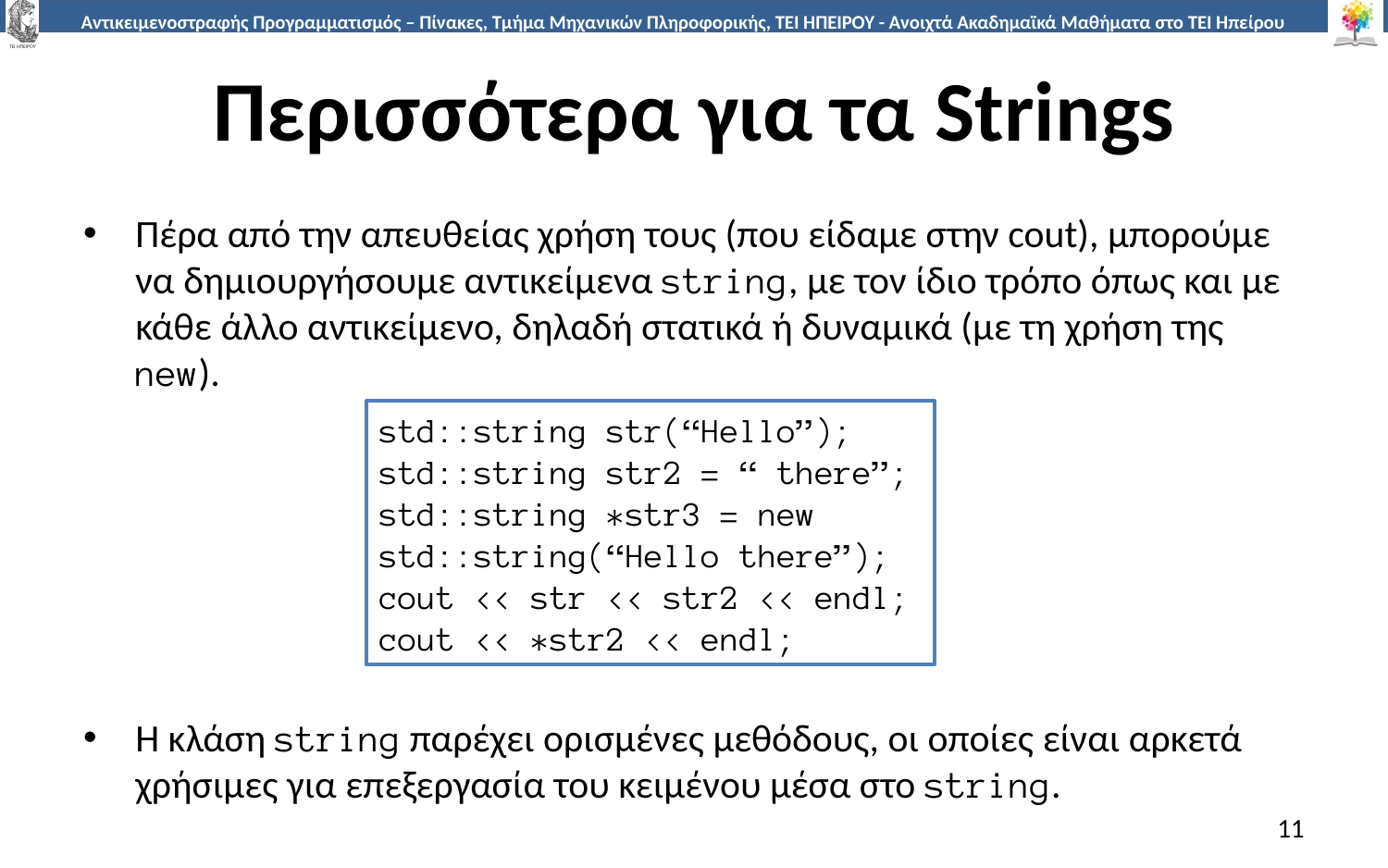

# Περισσότερα για τα Strings
Πέρα από την απευθείας χρήση τους (που είδαμε στην cout), μπορούμε να δημιουργήσουμε αντικείμενα string, με τον ίδιο τρόπο όπως και με κάθε άλλο αντικείμενο, δηλαδή στατικά ή δυναμικά (με τη χρήση της new).

Η κλάση string παρέχει ορισμένες μεθόδους, οι οποίες είναι αρκετά χρήσιμες για επεξεργασία του κειμένου μέσα στο string.
std::string str(“Hello”);
std::string str2 = “ there”;
std::string *str3 = new std::string(“Hello there”);
cout << str << str2 << endl;
cout << *str2 << endl;
11